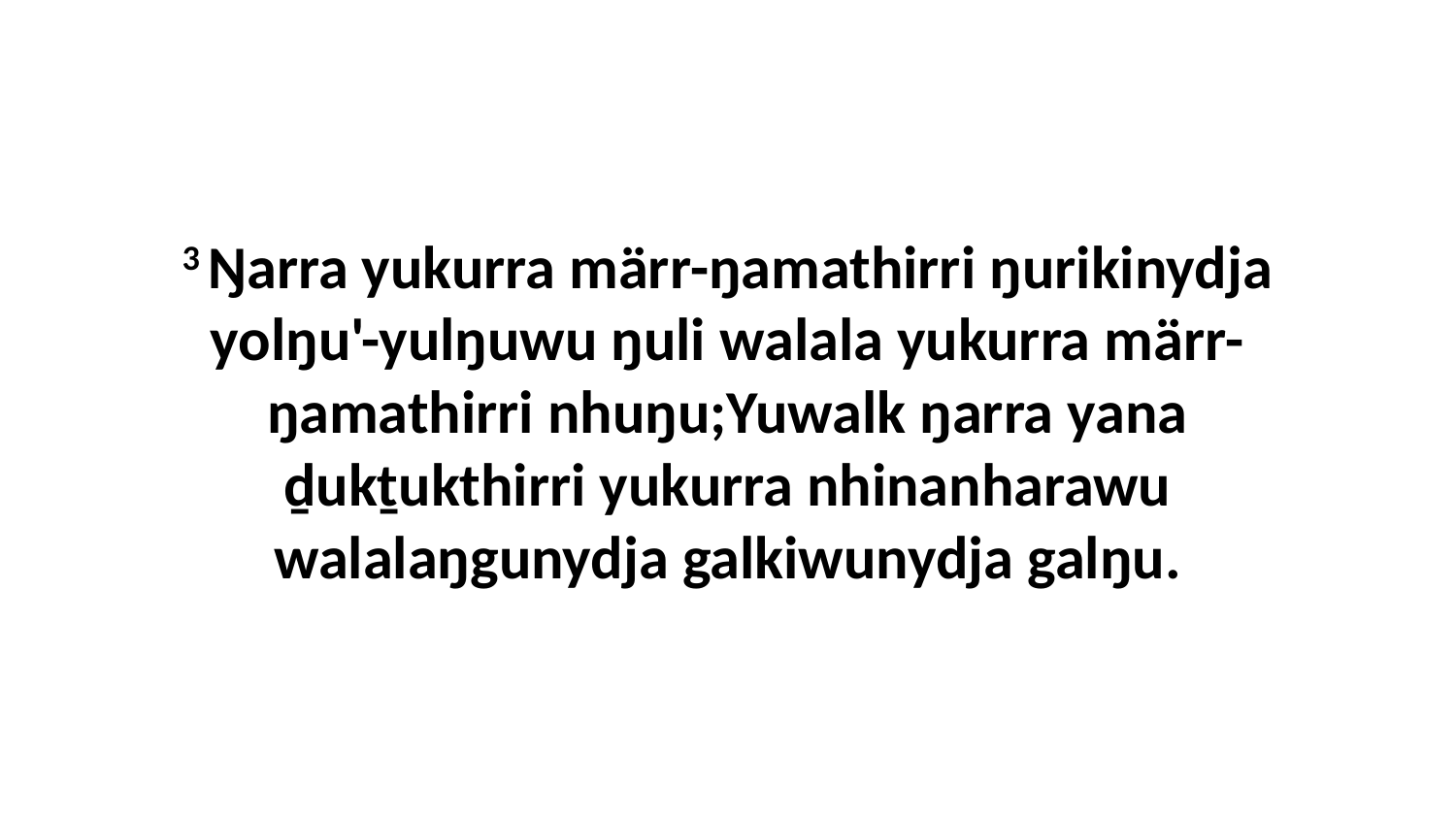

3 Ŋarra yukurra märr-ŋamathirri ŋurikinydja yolŋu'-yulŋuwu ŋuli walala yukurra märr-ŋamathirri nhuŋu;Yuwalk ŋarra yana ḏukṯukthirri yukurra nhinanharawu walalaŋgunydja galkiwunydja galŋu.